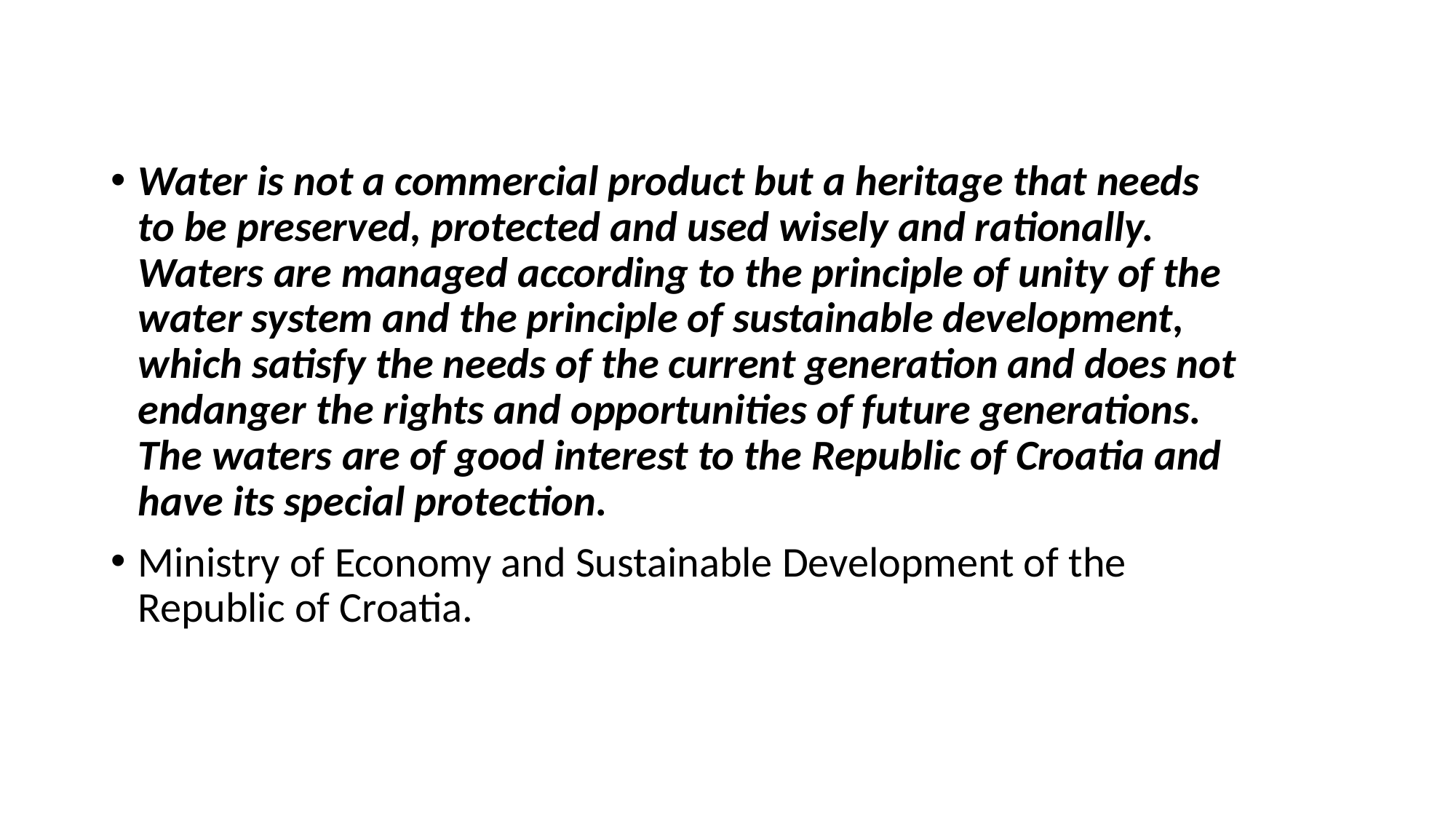

Water is not a commercial product but a heritage that needs to be preserved, protected and used wisely and rationally. Waters are managed according to the principle of unity of the water system and the principle of sustainable development, which satisfy the needs of the current generation and does not endanger the rights and opportunities of future generations. The waters are of good interest to the Republic of Croatia and have its special protection.
Ministry of Economy and Sustainable Development of the Republic of Croatia.